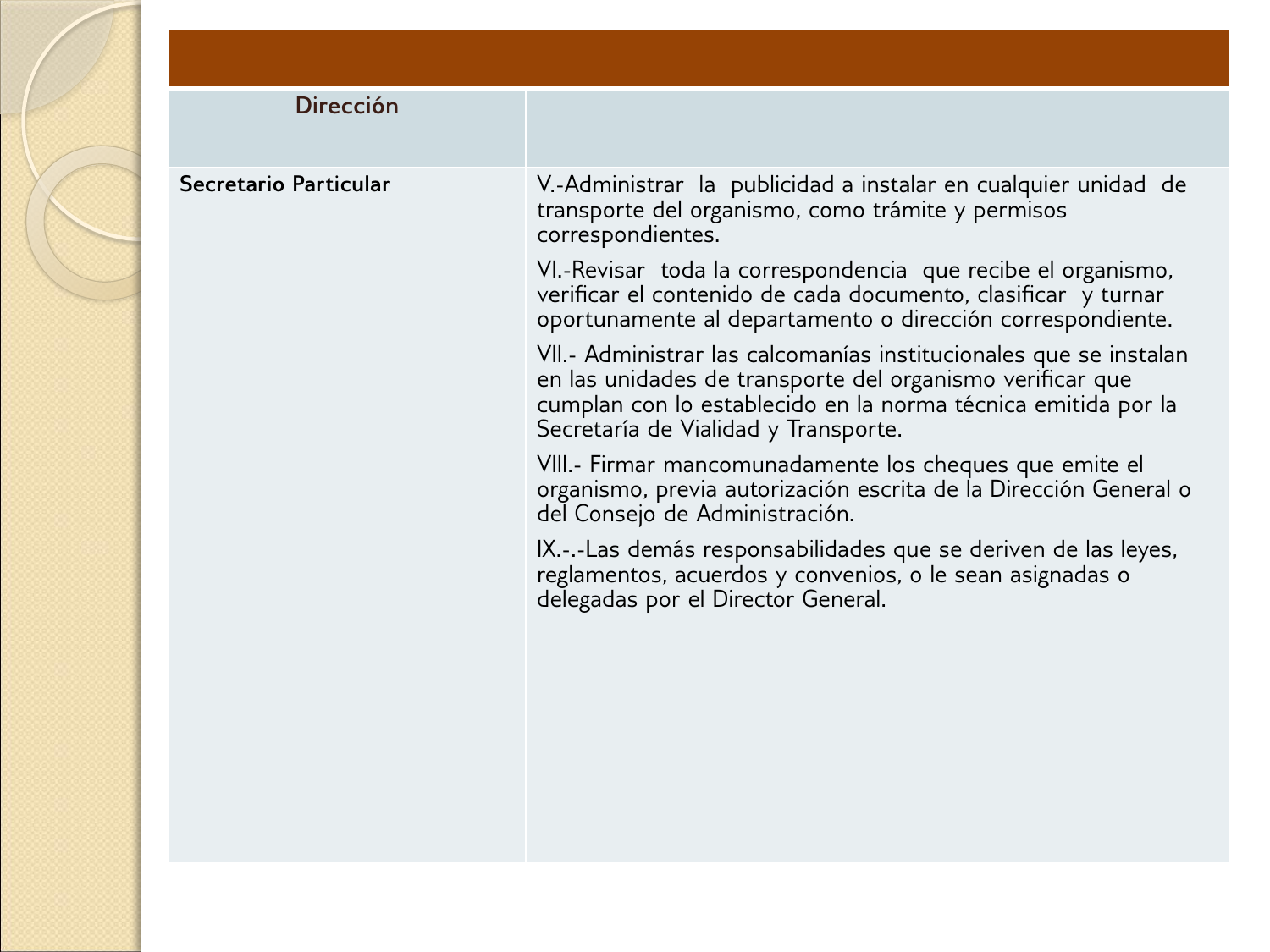

|  |  |
| --- | --- |
| Dirección |  |
| Secretario Particular | V.-Administrar la publicidad a instalar en cualquier unidad de transporte del organismo, como trámite y permisos correspondientes. VI.-Revisar toda la correspondencia que recibe el organismo, verificar el contenido de cada documento, clasificar y turnar oportunamente al departamento o dirección correspondiente. VII.- Administrar las calcomanías institucionales que se instalan en las unidades de transporte del organismo verificar que cumplan con lo establecido en la norma técnica emitida por la Secretaría de Vialidad y Transporte. VIII.- Firmar mancomunadamente los cheques que emite el organismo, previa autorización escrita de la Dirección General o del Consejo de Administración. IX.-.-Las demás responsabilidades que se deriven de las leyes, reglamentos, acuerdos y convenios, o le sean asignadas o delegadas por el Director General. |